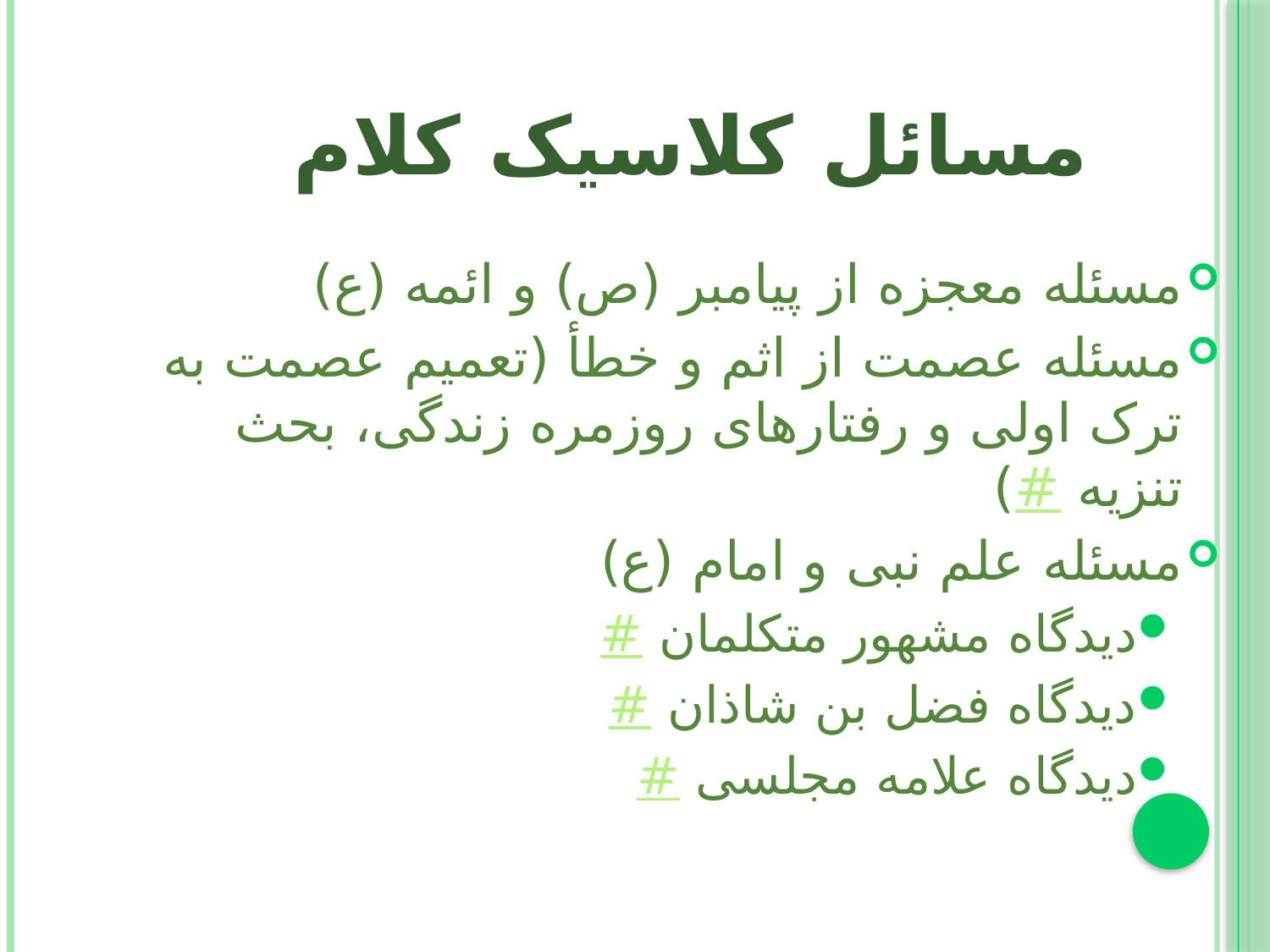

# مسائل کلاسيک کلام
مسئله معجزه از پيامبر (ص) و ائمه (ع)
مسئله عصمت از اثم و خطأ (تعميم عصمت به ترک اولی و رفتارهای روزمره زندگی، بحث تنزيه #)
مسئله علم نبی و امام (ع)
ديدگاه مشهور متکلمان #
ديدگاه فضل بن شاذان #
ديدگاه علامه مجلسی #